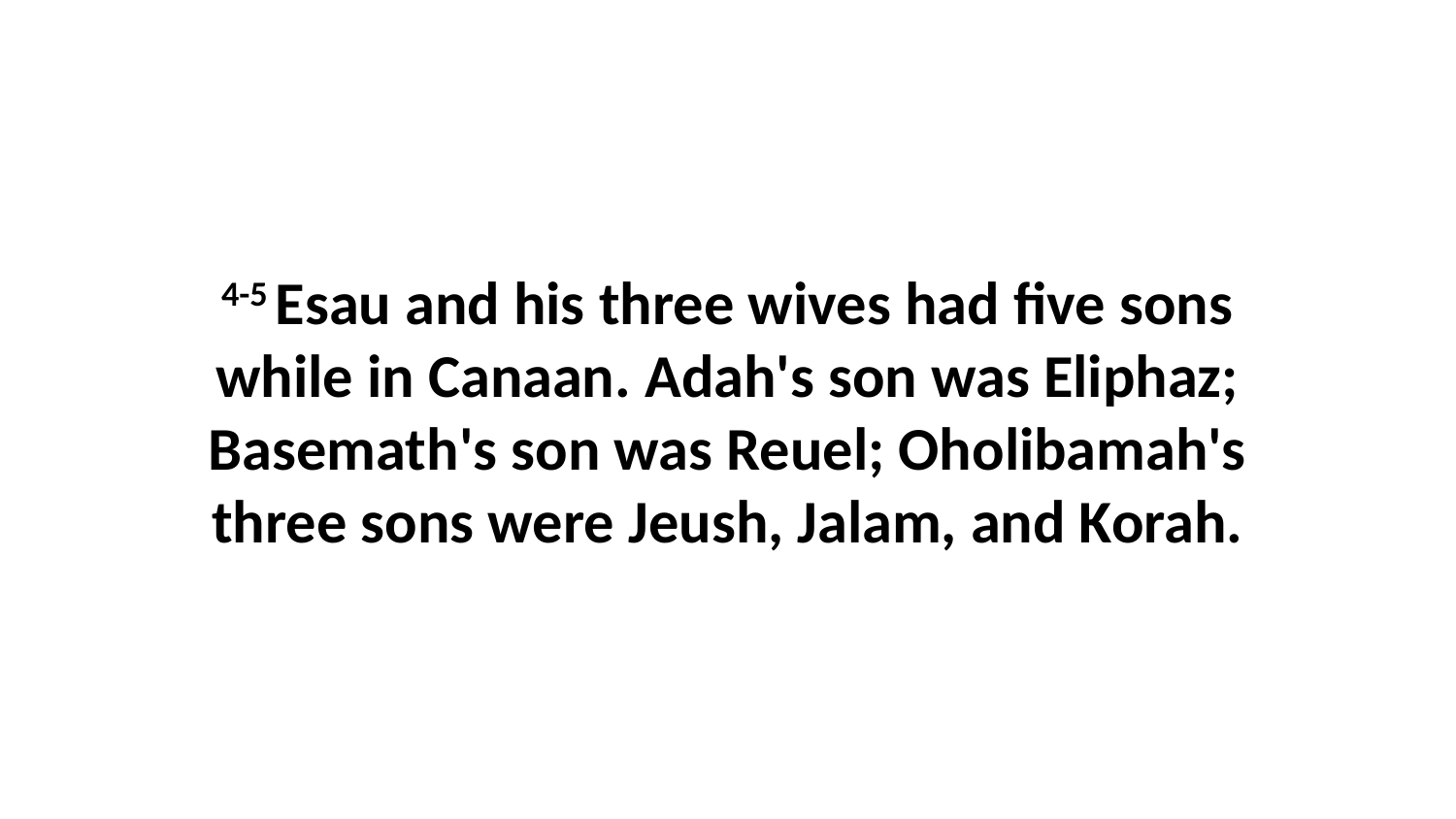

4-5 Esau and his three wives had five sons while in Canaan. Adah's son was Eliphaz; Basemath's son was Reuel; Oholibamah's three sons were Jeush, Jalam, and Korah.